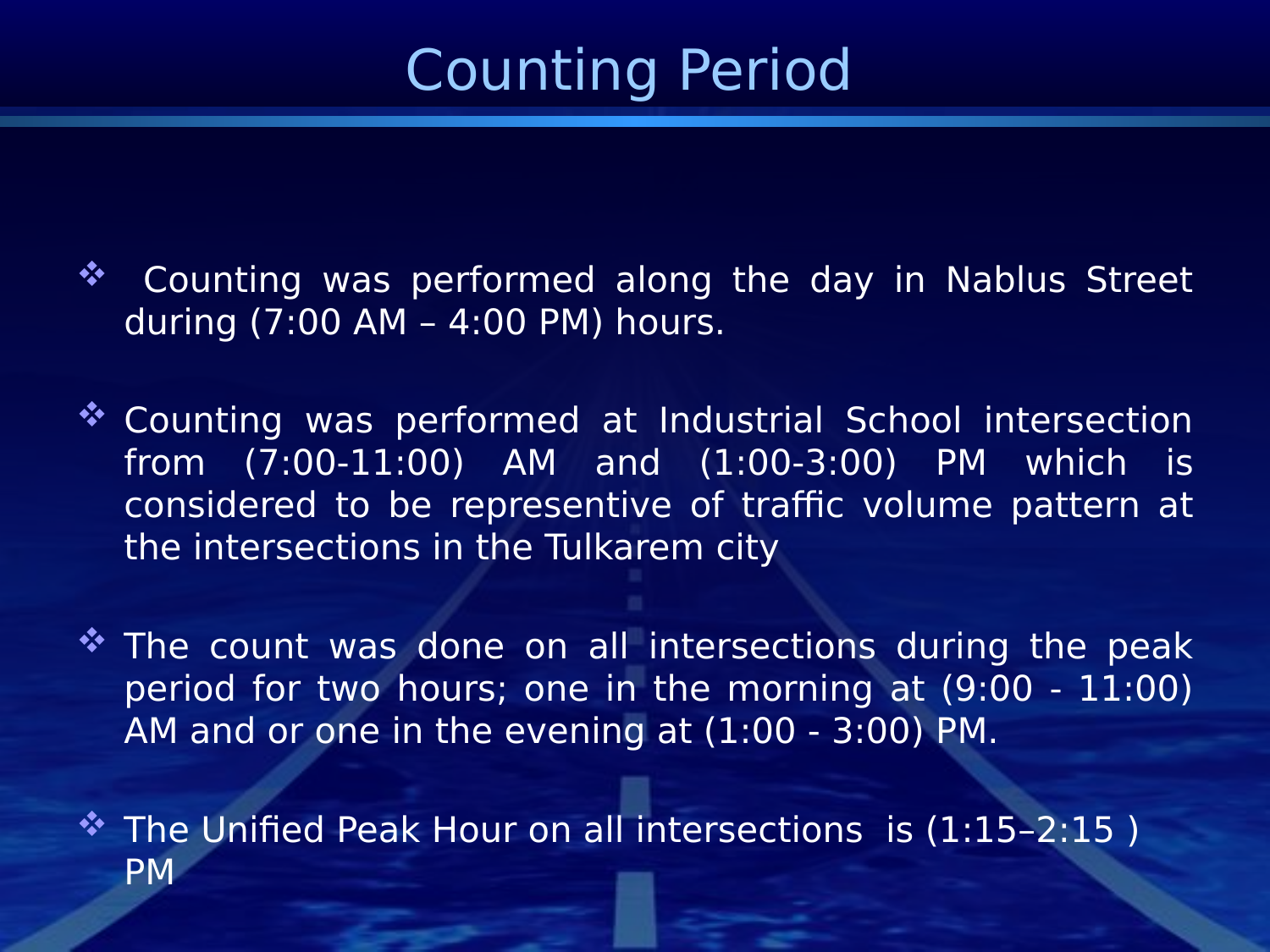

# Counting Period

 Counting was performed along the day in Nablus Street during (7:00 AM – 4:00 PM) hours.

Counting was performed at Industrial School intersection from (7:00-11:00) AM and (1:00-3:00) PM which is considered to be representive of traffic volume pattern at the intersections in the Tulkarem city

The count was done on all intersections during the peak period for two hours; one in the morning at (9:00 - 11:00) AM and or one in the evening at (1:00 - 3:00) PM.

The Unified Peak Hour on all intersections  is (1:15–2:15 ) PM